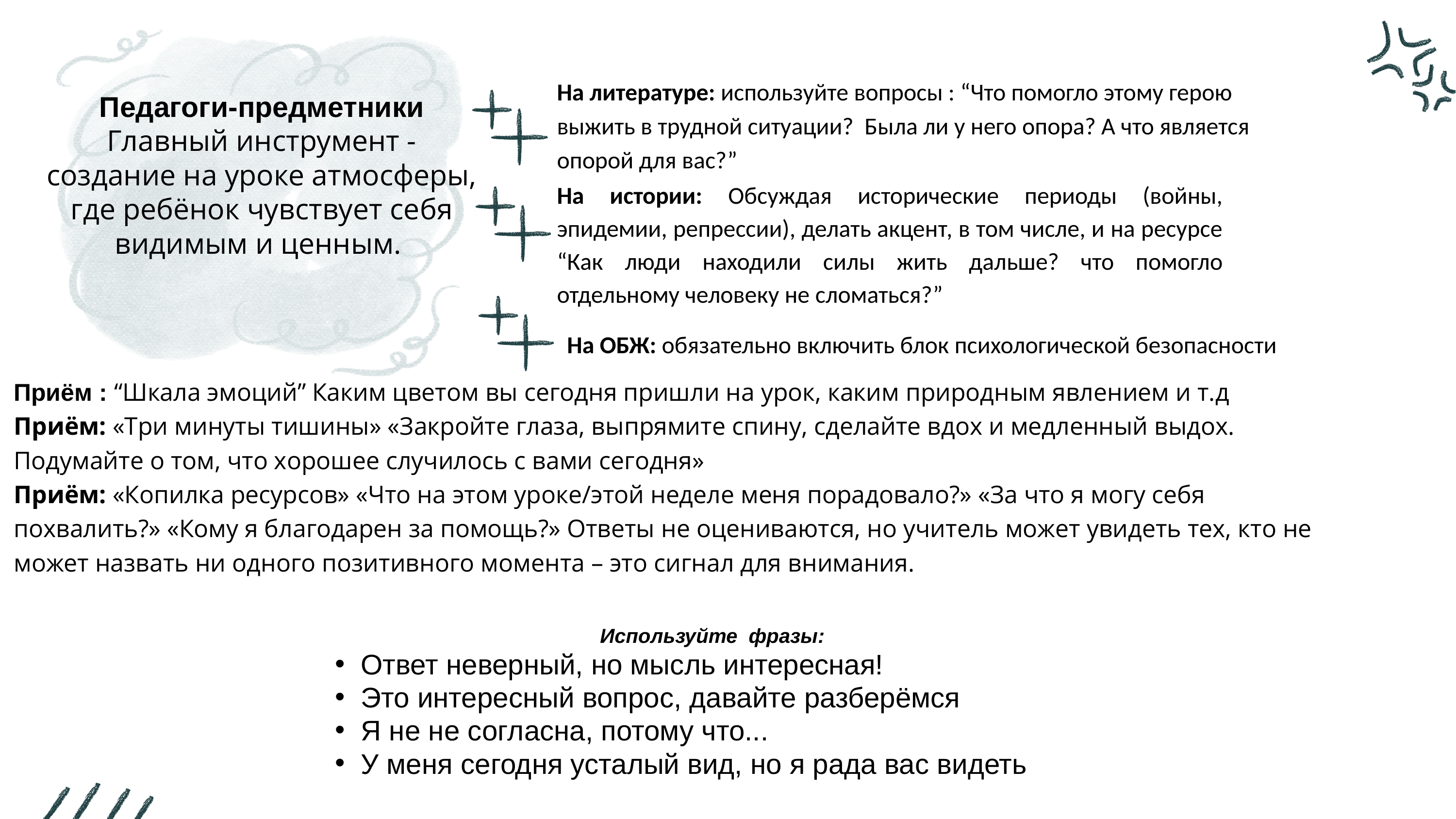

Педагоги-предметники
Главный инструмент - создание на уроке атмосферы, где ребёнок чувствует себя видимым и ценным.

На литературе: используйте вопросы : “Что помогло этому герою выжить в трудной ситуации?  Была ли у него опора? А что является опорой для вас?”

На истории: Обсуждая исторические периоды (войны, эпидемии, репрессии), делать акцент, в том числе, и на ресурсе “Как люди находили силы жить дальше? что помогло отдельному человеку не сломаться?”

На ОБЖ: обязательно включить блок психологической безопасности
Приём : “Шкала эмоций” Каким цветом вы сегодня пришли на урок, каким природным явлением и т.д
Приём: «Три минуты тишины» «Закройте глаза, выпрямите спину, сделайте вдох и медленный выдох. Подумайте о том, что хорошее случилось с вами сегодня»
Приём: «Копилка ресурсов» «Что на этом уроке/этой неделе меня порадовало?» «За что я могу себя похвалить?» «Кому я благодарен за помощь?» Ответы не оцениваются, но учитель может увидеть тех, кто не может назвать ни одного позитивного момента – это сигнал для внимания.
Используйте  фразы:
Ответ неверный, но мысль интересная!
Это интересный вопрос, давайте разберёмся
Я не не согласна, потому что...
У меня сегодня усталый вид, но я рада вас видеть